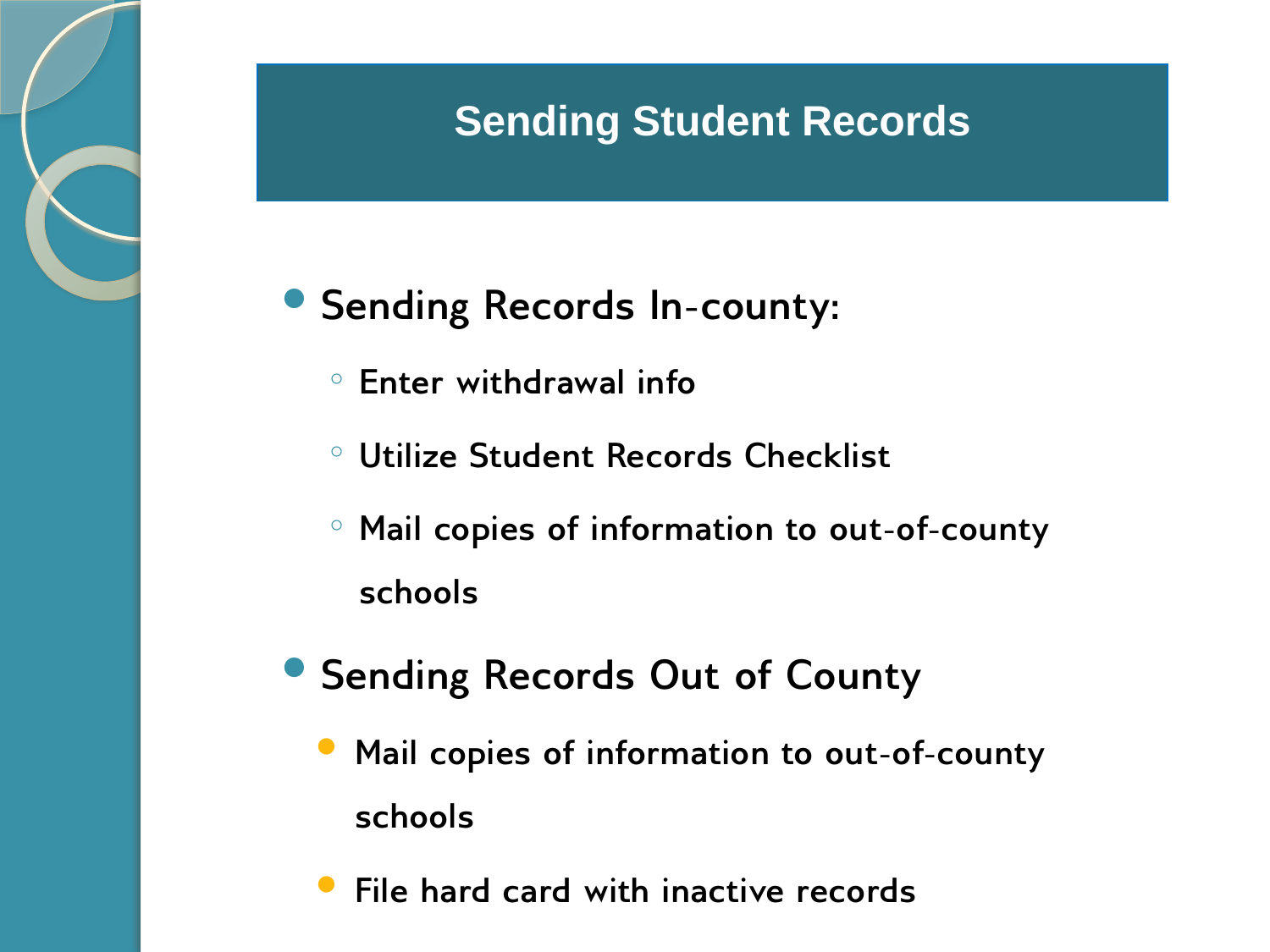

Sending Student Records

Sending Records In-county:
Enter withdrawal info
Utilize Student Records Checklist
Mail copies of information to out-of-county schools
Sending Records Out of County
Mail copies of information to out-of-county schools
File hard card with inactive records